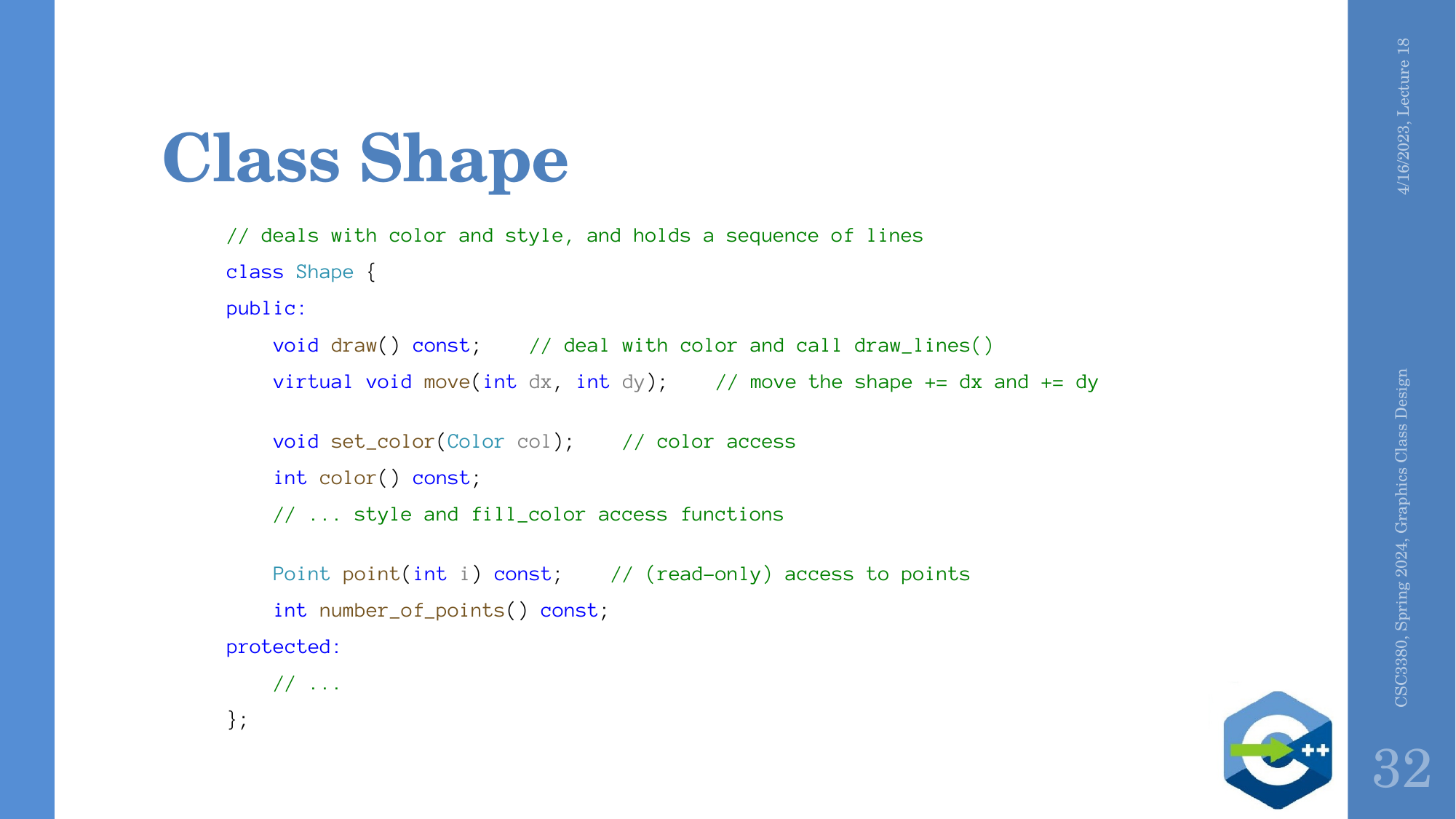

# Class Shape
4/16/2023, Lecture 18
// deals with color and style, and holds a sequence of lines
class Shape {
public:
    void draw() const;    // deal with color and call draw_lines()
    virtual void move(int dx, int dy);    // move the shape += dx and += dy
    void set_color(Color col);    // color access
    int color() const;
    // ... style and fill_color access functions
    Point point(int i) const;    // (read-only) access to points
    int number_of_points() const;
protected:
    // ...
};

CSC3380, Spring 2024, Graphics Class Design
32